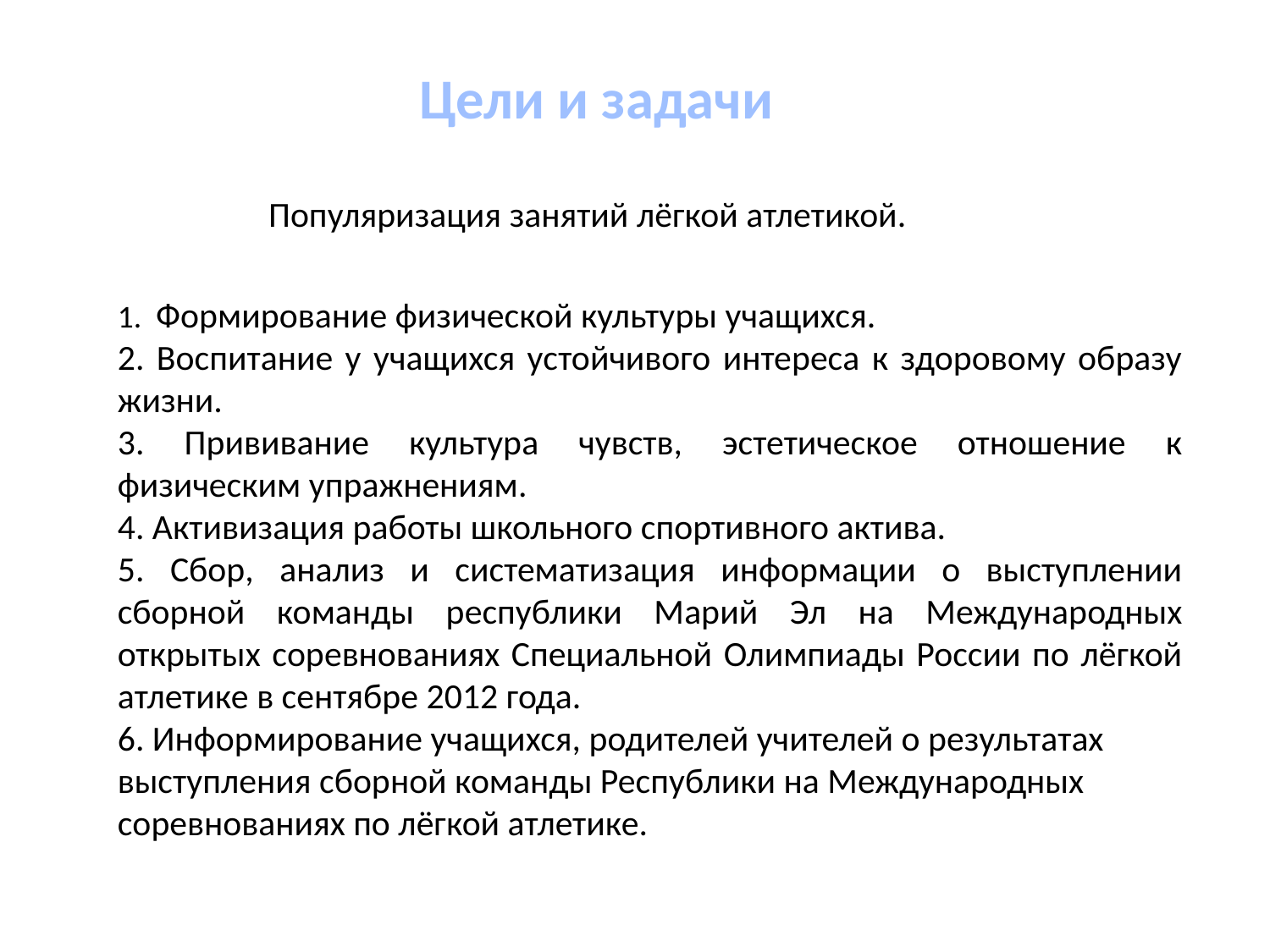

Цели и задачи
Популяризация занятий лёгкой атлетикой.
1.  Формирование физической культуры учащихся.
2. Воспитание у учащихся устойчивого интереса к здоровому образу жизни.
3. Прививание культура чувств, эстетическое отношение к физическим упражнениям.
4. Активизация работы школьного спортивного актива.
5. Сбор, анализ и систематизация информации о выступлении сборной команды республики Марий Эл на Международных открытых соревнованиях Специальной Олимпиады России по лёгкой атлетике в сентябре 2012 года.
6. Информирование учащихся, родителей учителей о результатах выступления сборной команды Республики на Международных соревнованиях по лёгкой атлетике.